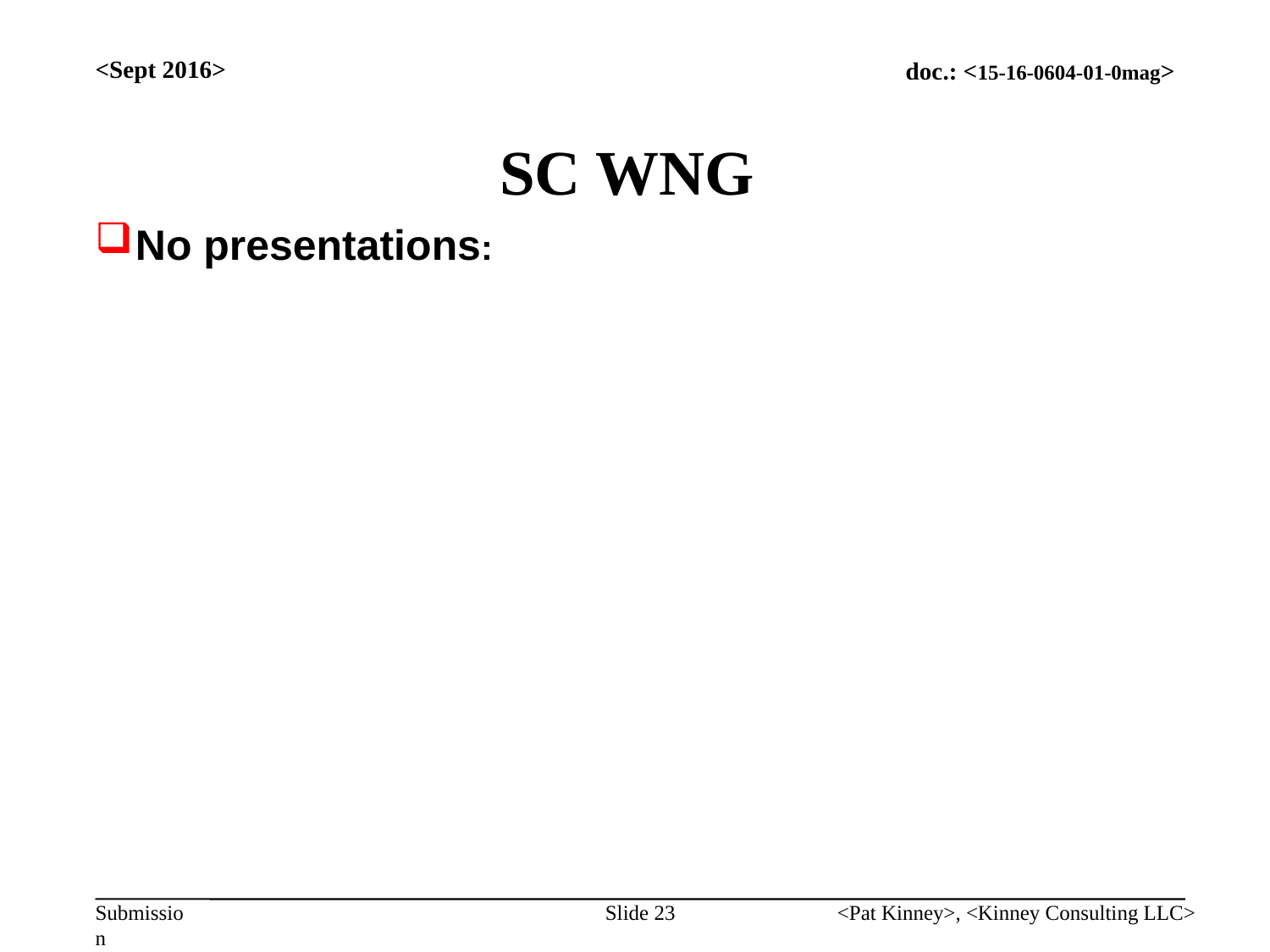

<Sept 2016>
# SC WNG
No presentations:
Slide 23
<Pat Kinney>, <Kinney Consulting LLC>